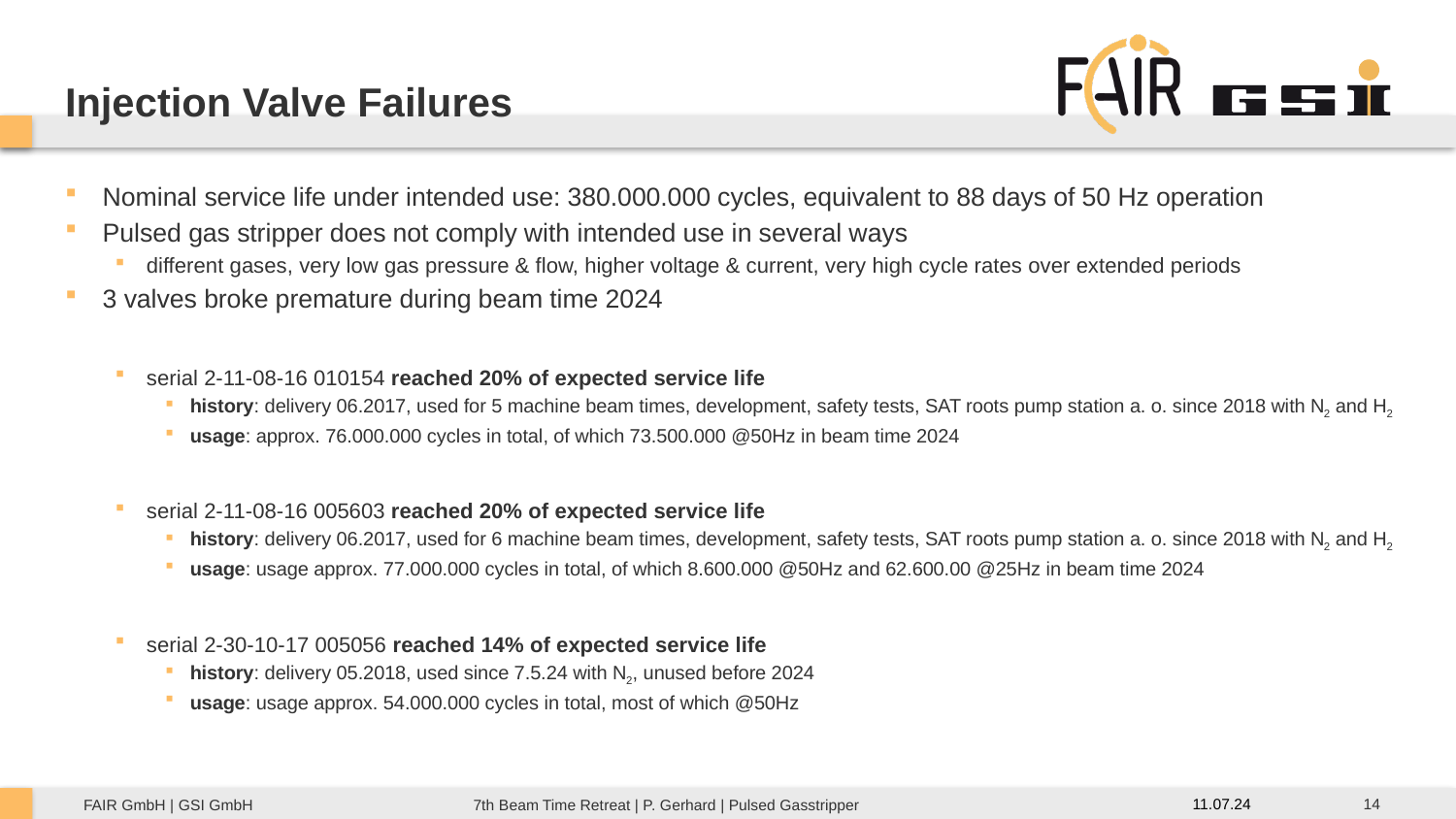

Injection Valve Failures
Nominal service life under intended use: 380.000.000 cycles, equivalent to 88 days of 50 Hz operation
Pulsed gas stripper does not comply with intended use in several ways
different gases, very low gas pressure & flow, higher voltage & current, very high cycle rates over extended periods
3 valves broke premature during beam time 2024

serial 2-11-08-16 010154 reached 20% of expected service life
history: delivery 06.2017, used for 5 machine beam times, development, safety tests, SAT roots pump station a. o. since 2018 with N2 and H2
usage: approx. 76.000.000 cycles in total, of which 73.500.000 @50Hz in beam time 2024

serial 2-11-08-16 005603 reached 20% of expected service life
history: delivery 06.2017, used for 6 machine beam times, development, safety tests, SAT roots pump station a. o. since 2018 with N2 and H2
usage: usage approx. 77.000.000 cycles in total, of which 8.600.000 @50Hz and 62.600.00 @25Hz in beam time 2024

serial 2-30-10-17 005056 reached 14% of expected service life
history: delivery 05.2018, used since 7.5.24 with N2, unused before 2024
usage: usage approx. 54.000.000 cycles in total, most of which @50Hz

14
11.07.24
7th Beam Time Retreat | P. Gerhard | Pulsed Gasstripper